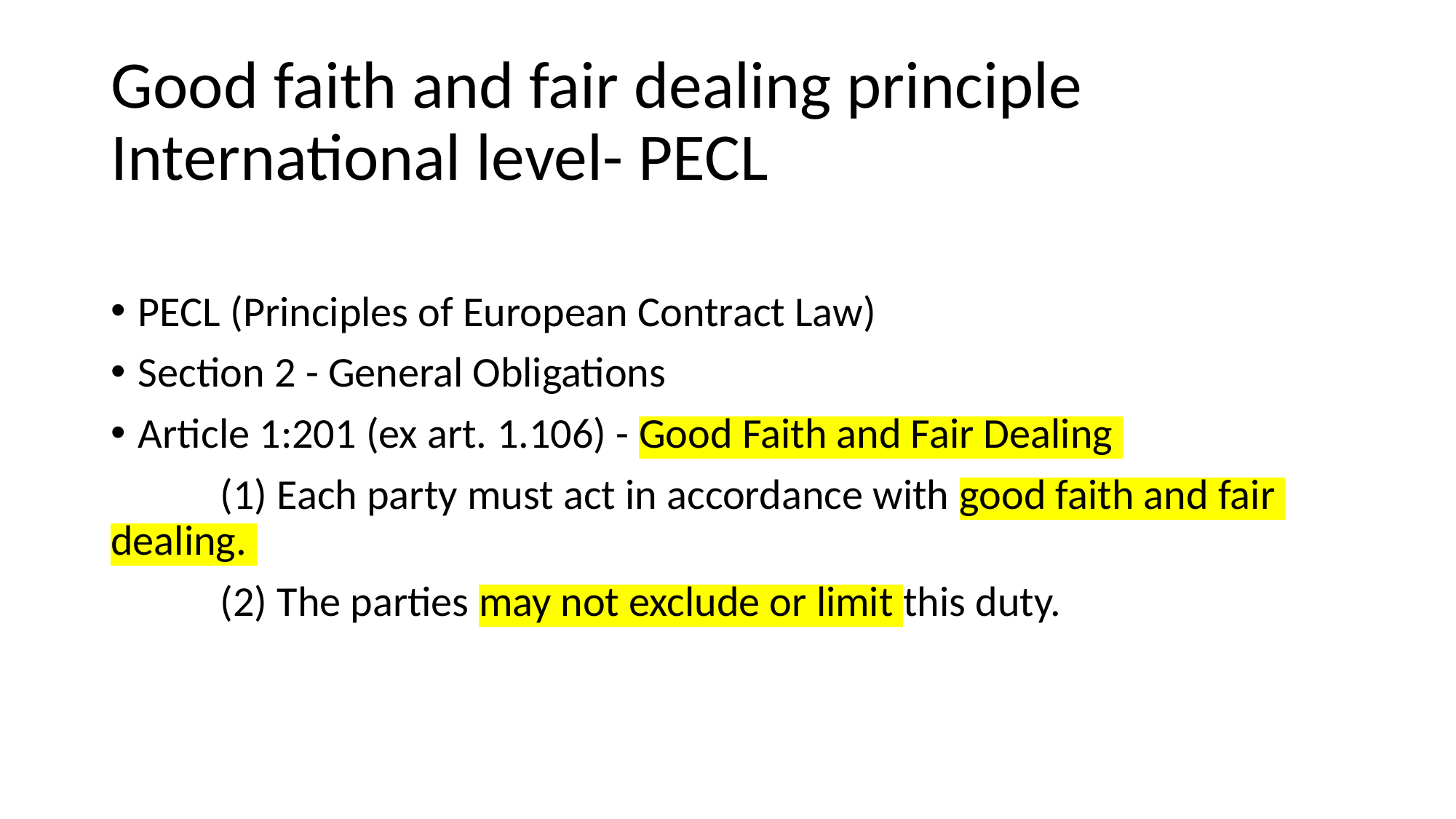

# Good faith and fair dealing principle International level- PECL

PECL (Principles of European Contract Law)
Section 2 - General Obligations
Article 1:201 (ex art. 1.106) - Good Faith and Fair Dealing
	(1) Each party must act in accordance with good faith and fair 	dealing.
	(2) The parties may not exclude or limit this duty.